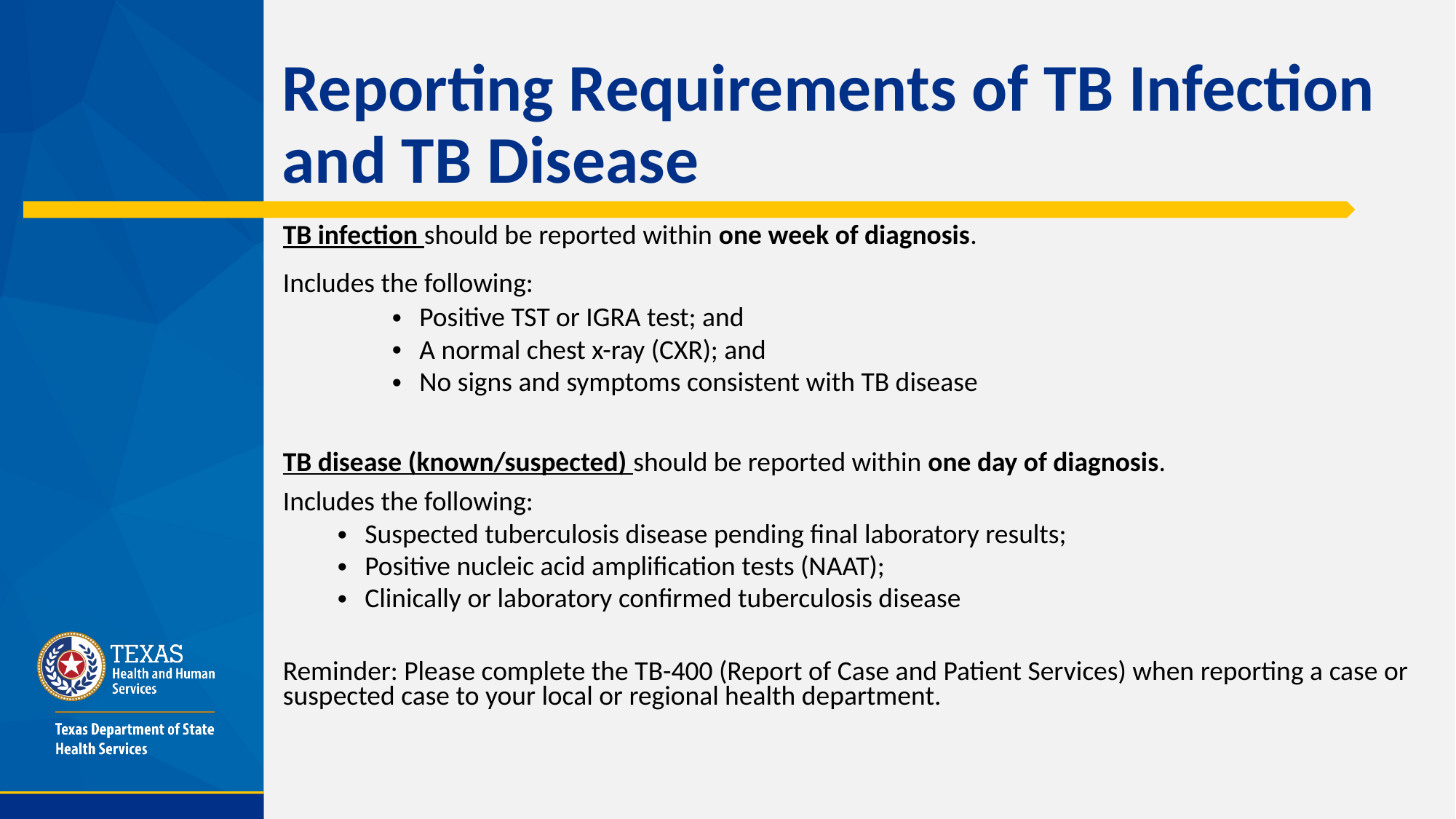

# Reporting Requirements of TB Infection and TB Disease
TB infection should be reported within one week of diagnosis.
Includes the following:
Positive TST or IGRA test; and
A normal chest x-ray (CXR); and
No signs and symptoms consistent with TB disease

TB disease (known/suspected) should be reported within one day of diagnosis.
Includes the following:
Suspected tuberculosis disease pending final laboratory results;
Positive nucleic acid amplification tests (NAAT);
Clinically or laboratory confirmed tuberculosis disease

Reminder: Please complete the TB-400 (Report of Case and Patient Services) when reporting a case or suspected case to your local or regional health department.